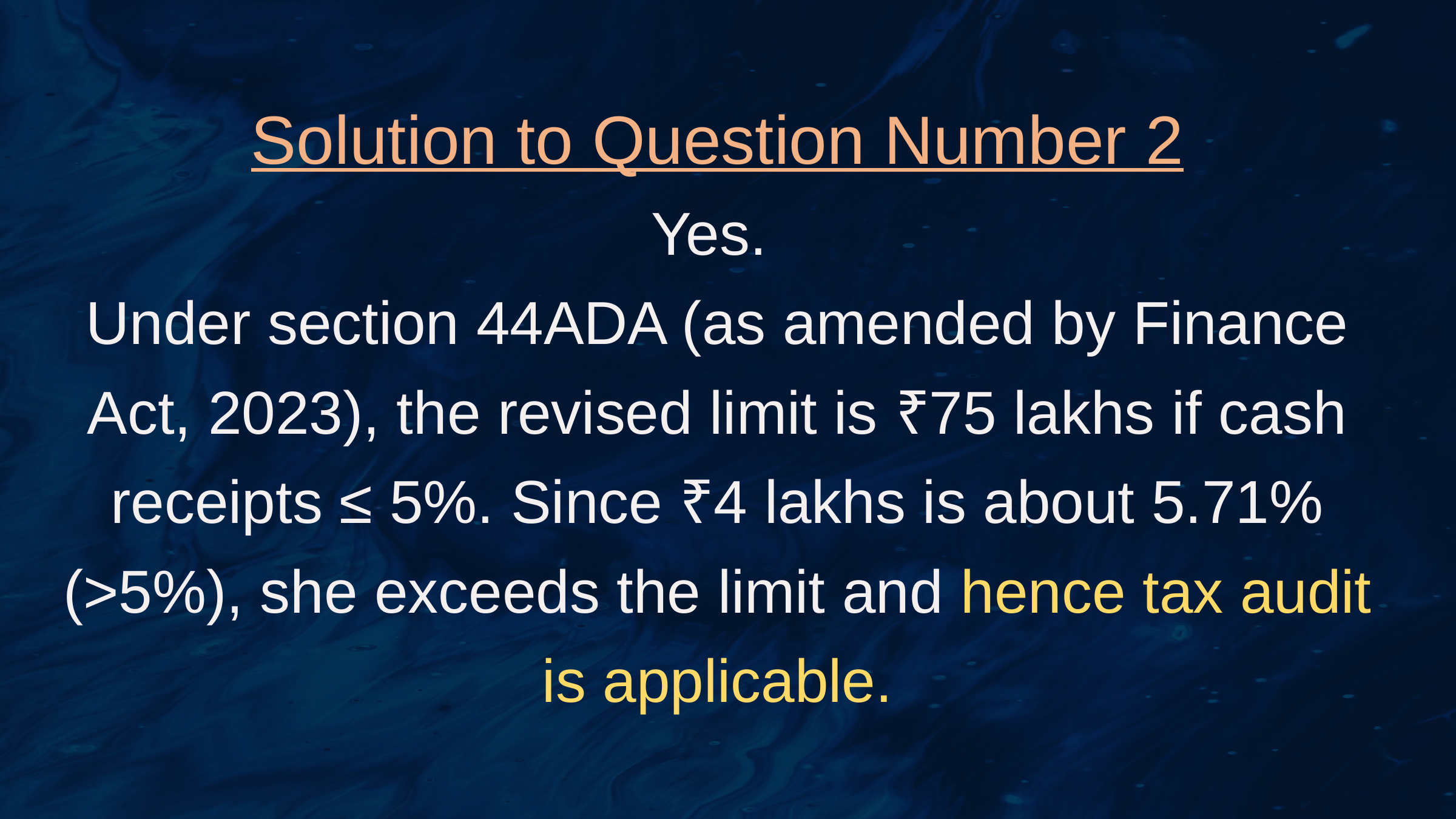

Solution to Question Number 2
Yes.
Under section 44ADA (as amended by Finance Act, 2023), the revised limit is ₹75 lakhs if cash receipts ≤ 5%. Since ₹4 lakhs is about 5.71% (>5%), she exceeds the limit and hence tax audit is applicable.